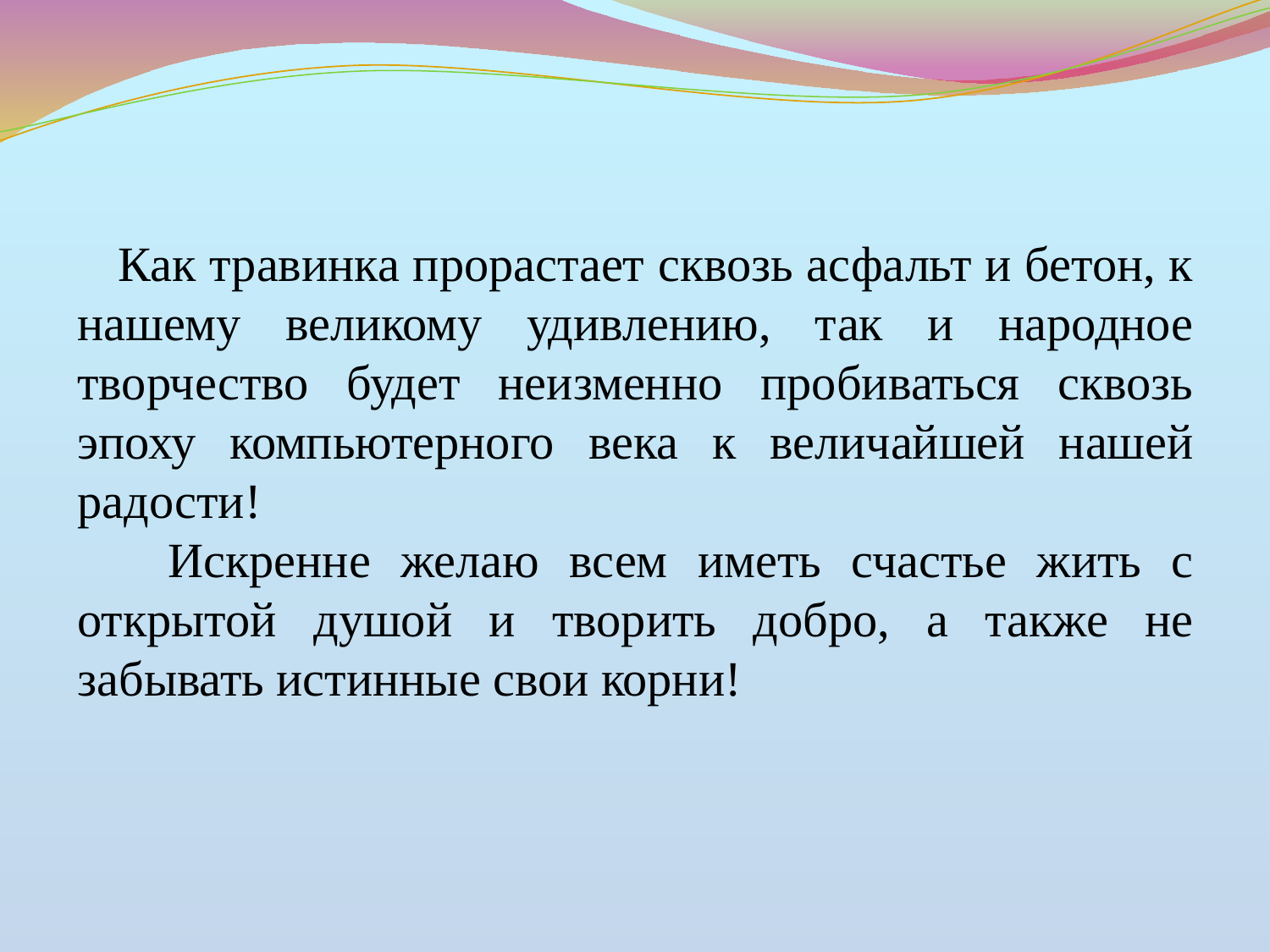

#
   Как травинка прорастает сквозь асфальт и бетон, к нашему великому удивлению, так и народное творчество будет неизменно пробиваться сквозь эпоху компьютерного века к величайшей нашей радости!
   Искренне желаю всем иметь счастье жить с открытой душой и творить добро, а также не забывать истинные свои корни!